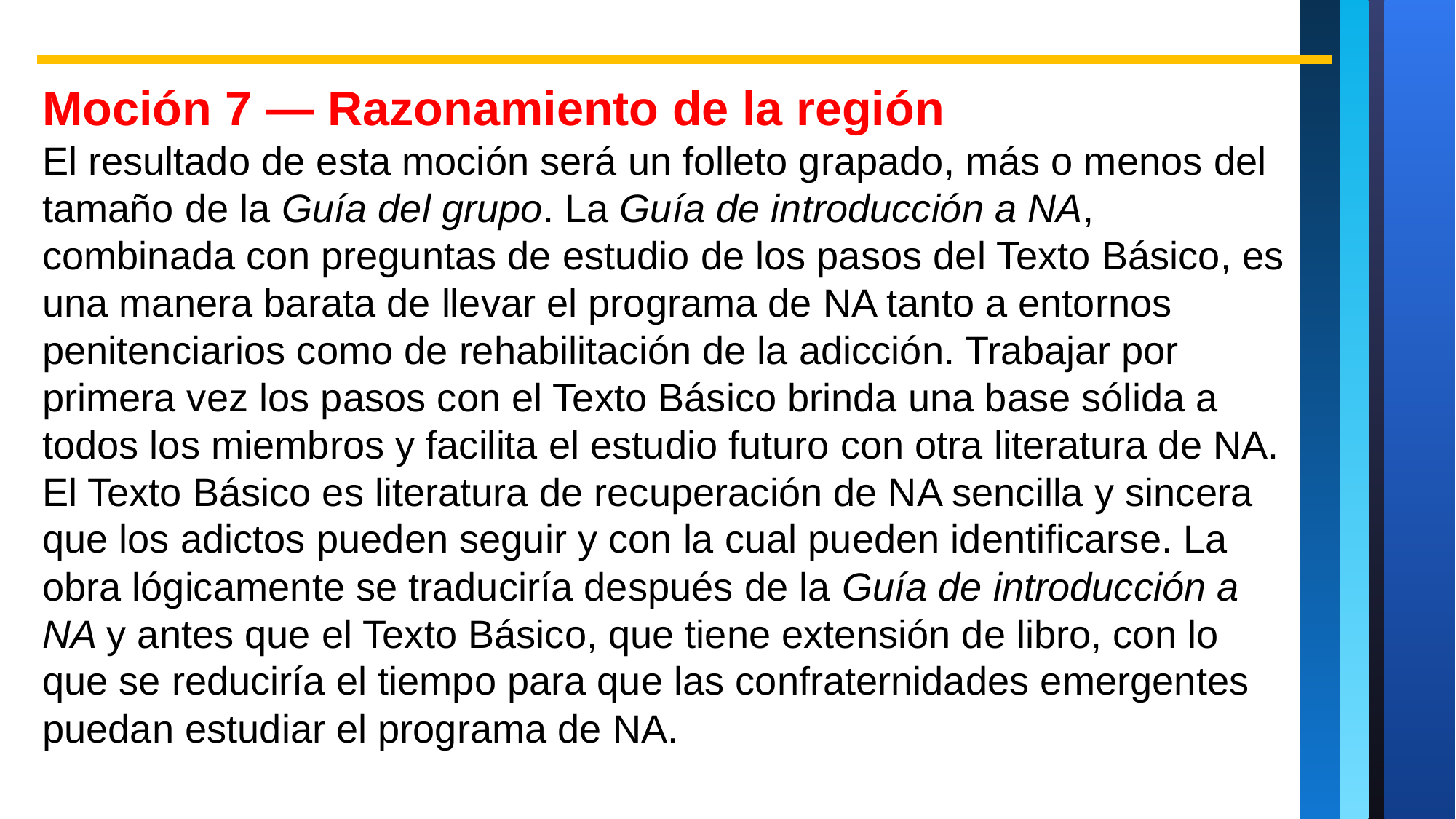

Moción 7 — Razonamiento de la región
El resultado de esta moción será un folleto grapado, más o menos del tamaño de la Guía del grupo. La Guía de introducción a NA, combinada con preguntas de estudio de los pasos del Texto Básico, es una manera barata de llevar el programa de NA tanto a entornos penitenciarios como de rehabilitación de la adicción. Trabajar por primera vez los pasos con el Texto Básico brinda una base sólida a todos los miembros y facilita el estudio futuro con otra literatura de NA. El Texto Básico es literatura de recuperación de NA sencilla y sincera que los adictos pueden seguir y con la cual pueden identificarse. La obra lógicamente se traduciría después de la Guía de introducción a NA y antes que el Texto Básico, que tiene extensión de libro, con lo que se reduciría el tiempo para que las confraternidades emergentes puedan estudiar el programa de NA.